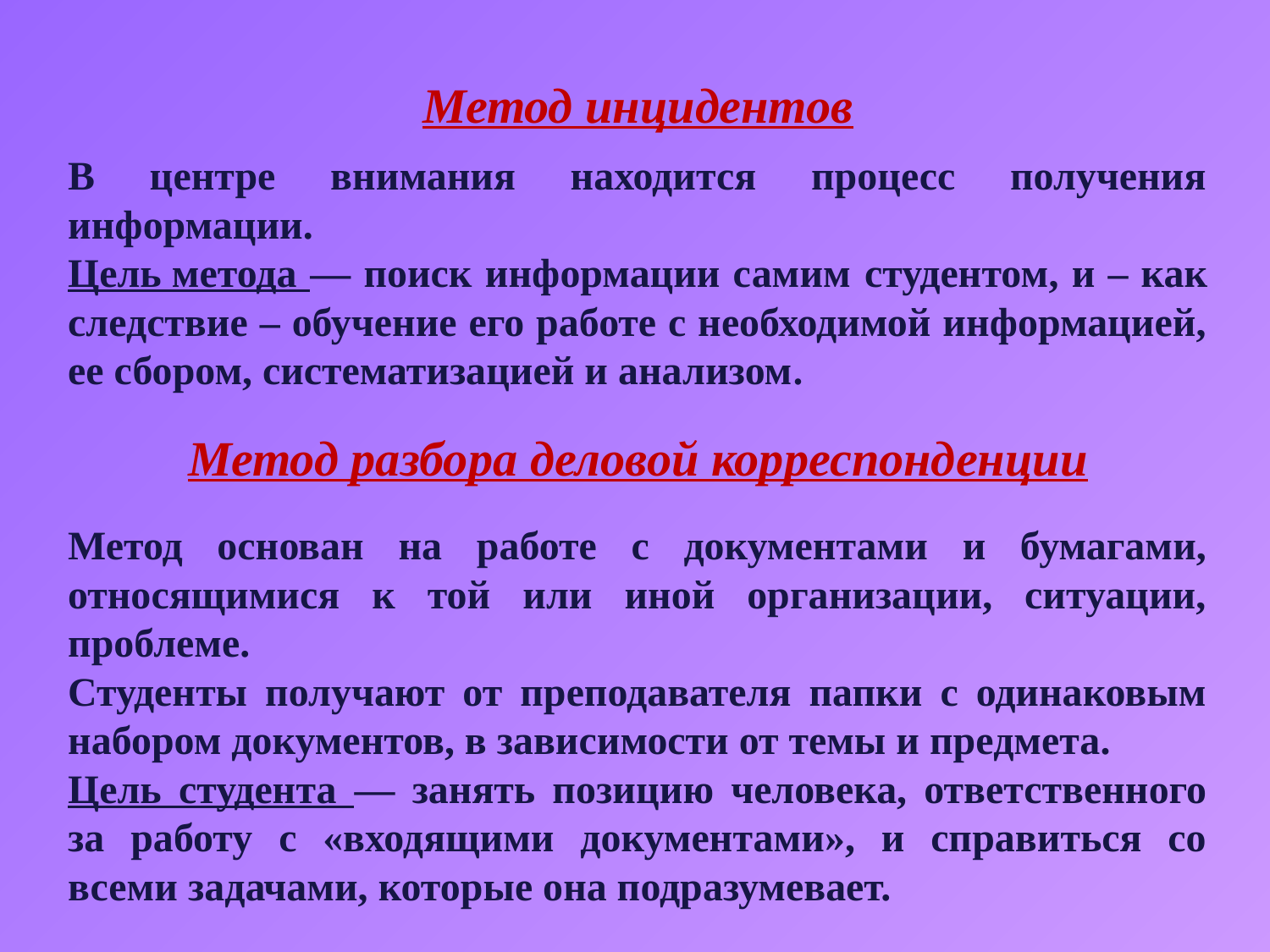

Метод инцидентов

В центре внимания находится процесс получения информации.
Цель метода — поиск информации самим студентом, и – как следствие – обучение его работе с необходимой информацией, ее сбором, систематизацией и анализом.

Метод разбора деловой корреспонденции

Метод основан на работе с документами и бумагами, относящимися к той или иной организации, ситуации, проблеме.
Студенты получают от преподавателя папки с одинаковым набором документов, в зависимости от темы и предмета.
Цель студента — занять позицию человека, ответственного за работу с «входящими документами», и справиться со всеми задачами, которые она подразумевает.